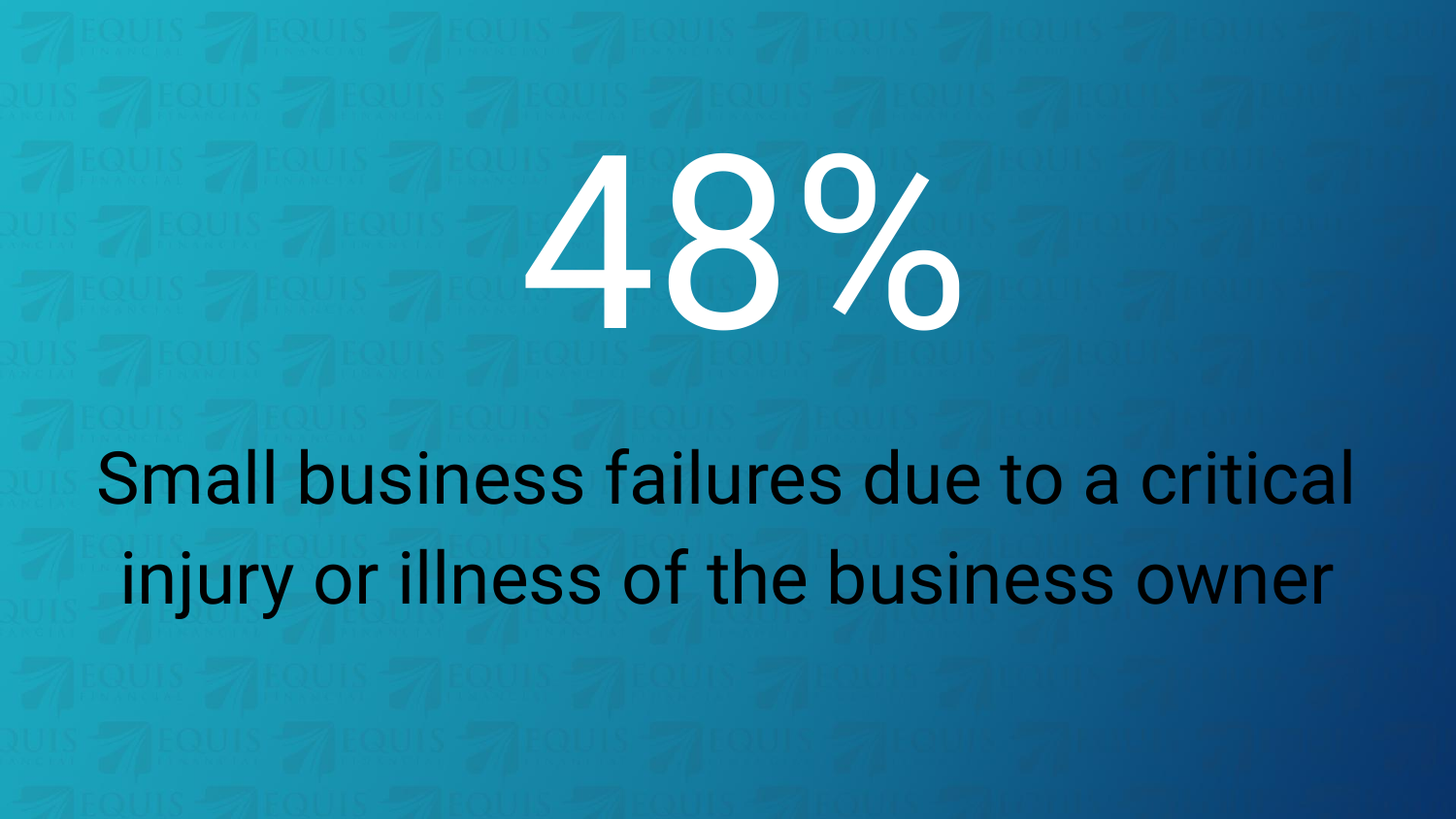

# 48%
Small business failures due to a critical injury or illness of the business owner